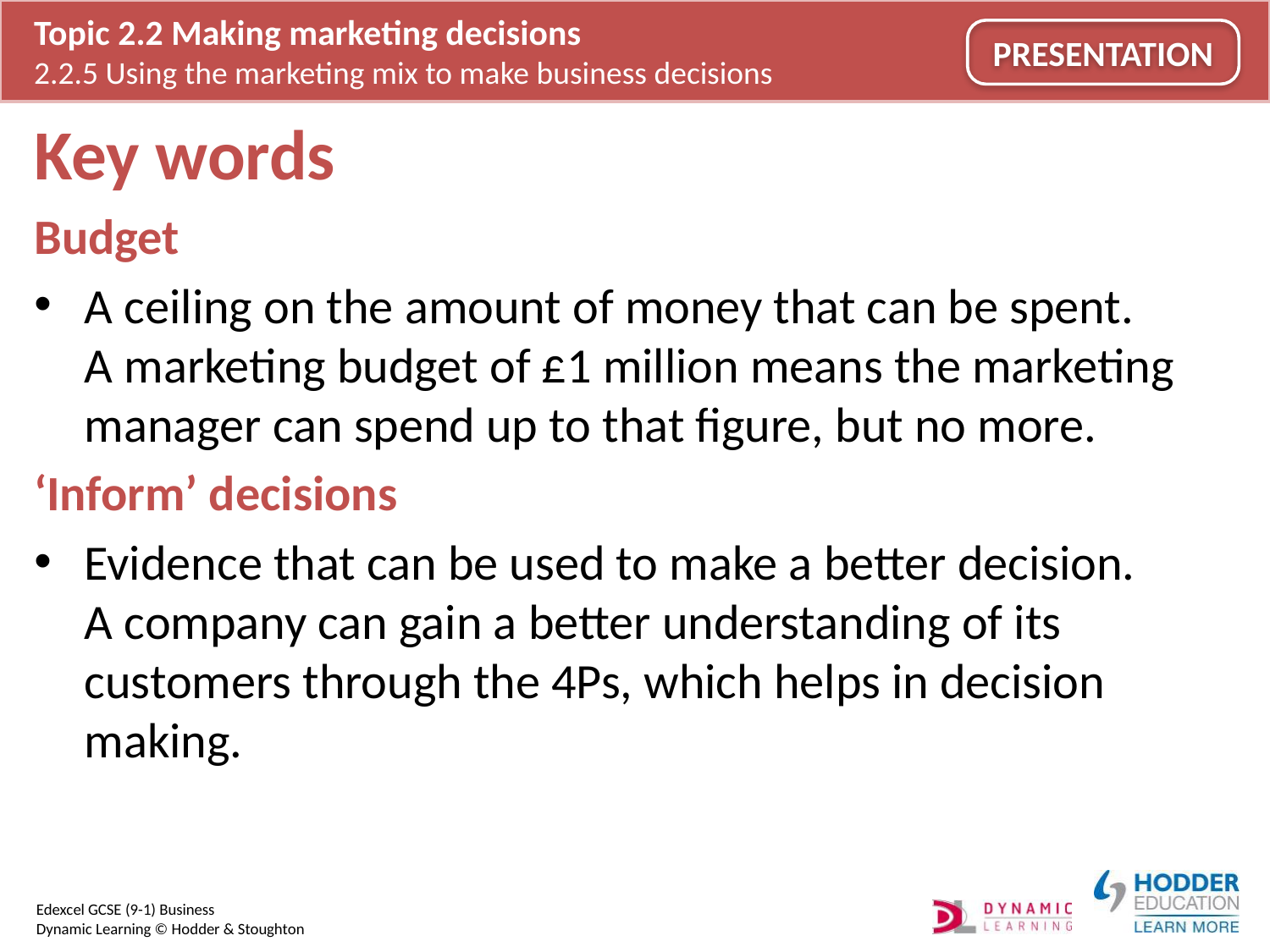

# Key words
Budget
A ceiling on the amount of money that can be spent.
A marketing budget of £1 million means the marketing manager can spend up to that figure, but no more.
‘Inform’ decisions
Evidence that can be used to make a better decision.
A company can gain a better understanding of its customers through the 4Ps, which helps in decision making.